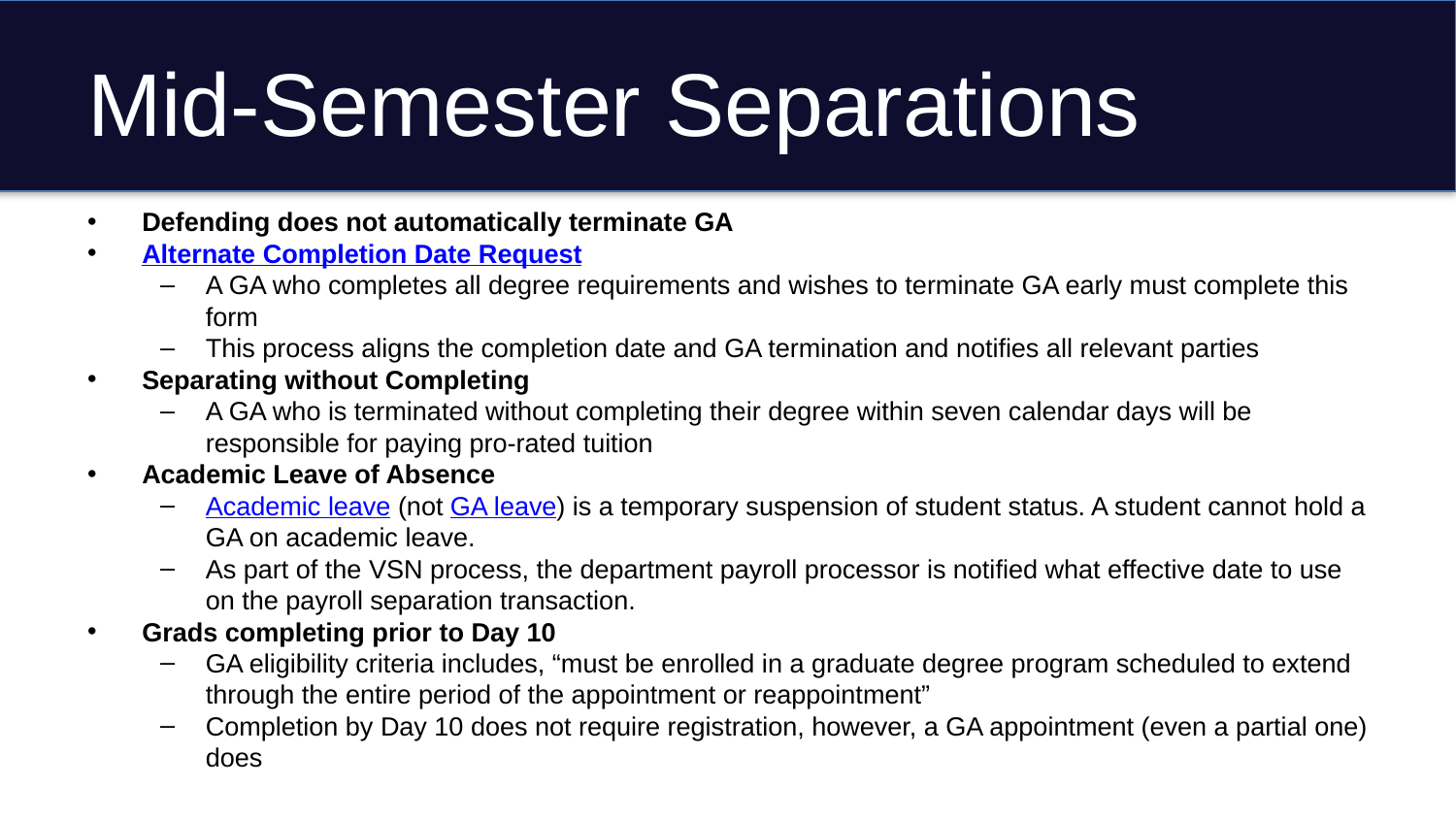

# Mid-Semester Separations
Defending does not automatically terminate GA
Alternate Completion Date Request
A GA who completes all degree requirements and wishes to terminate GA early must complete this form
This process aligns the completion date and GA termination and notifies all relevant parties
Separating without Completing
A GA who is terminated without completing their degree within seven calendar days will be responsible for paying pro-rated tuition
Academic Leave of Absence
Academic leave (not GA leave) is a temporary suspension of student status. A student cannot hold a GA on academic leave.
As part of the VSN process, the department payroll processor is notified what effective date to use on the payroll separation transaction.
Grads completing prior to Day 10
GA eligibility criteria includes, “must be enrolled in a graduate degree program scheduled to extend through the entire period of the appointment or reappointment”
Completion by Day 10 does not require registration, however, a GA appointment (even a partial one) does